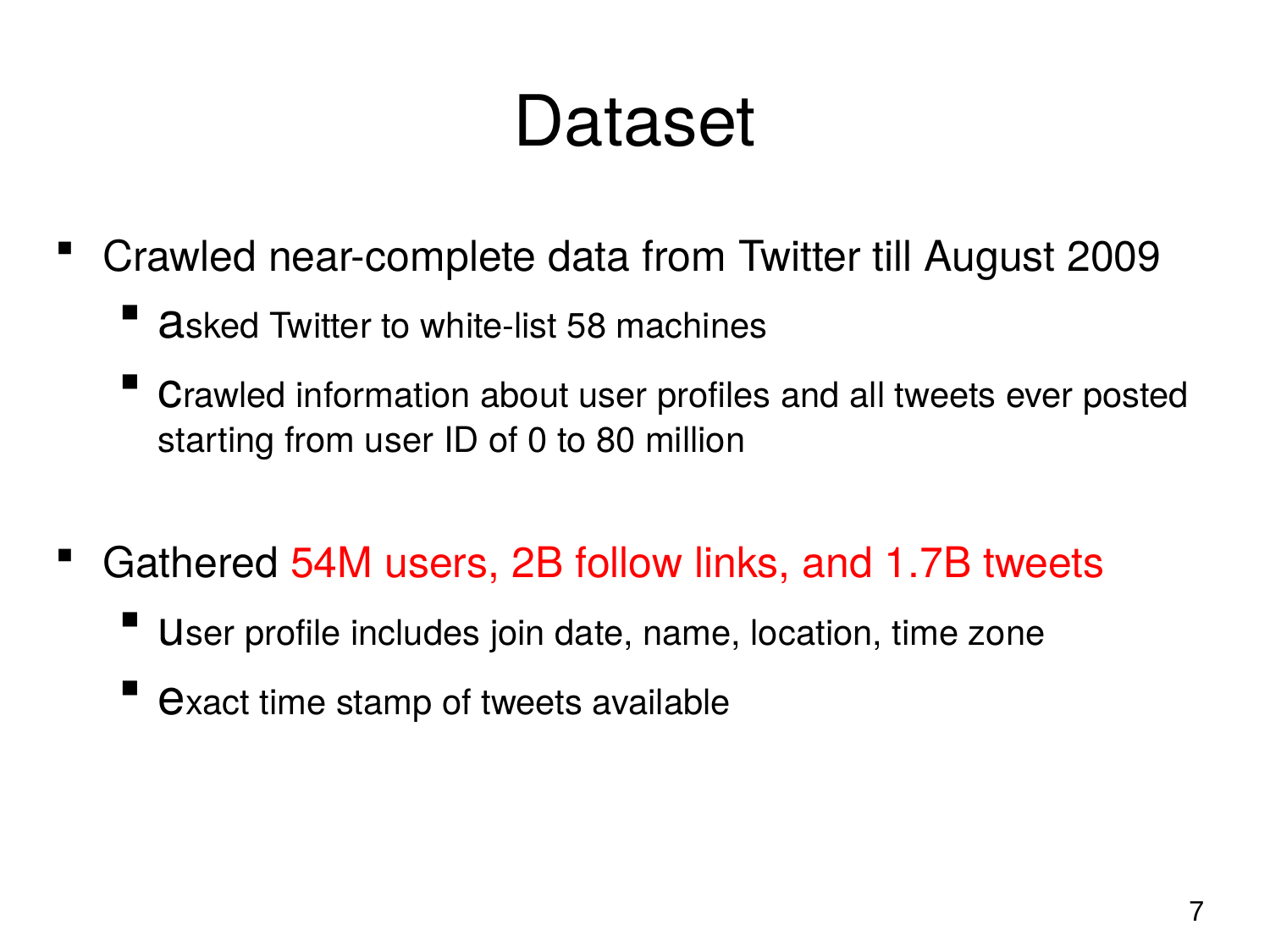

# Dataset
Crawled near-complete data from Twitter till August 2009
asked Twitter to white-list 58 machines
crawled information about user profiles and all tweets ever posted
starting from user ID of 0 to 80 million

Gathered 54M users, 2B follow links, and 1.7B tweets
user profile includes join date, name, location, time zone
exact time stamp of tweets available